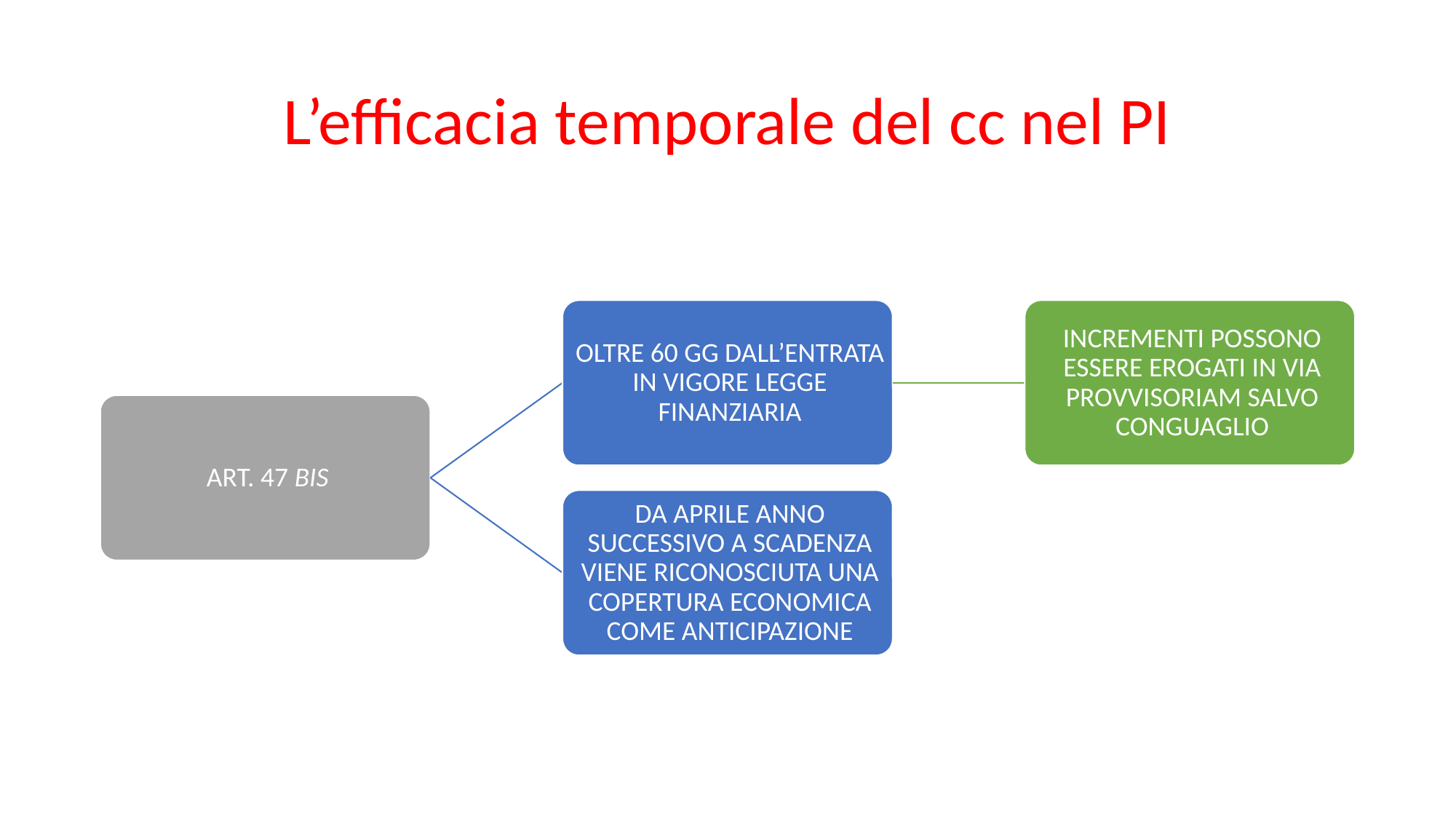

# L’efficacia temporale del cc nel PI
ART. 47 BIS

OLTRE 60 GG DALL’ENTRATA IN VIGORE LEGGE FINANZIARIA

INCREMENTI POSSONO ESSERE EROGATI IN VIA PROVVISORIAM SALVO CONGUAGLIO

DA APRILE ANNO SUCCESSIVO A SCADENZA VIENE RICONOSCIUTA UNA COPERTURA ECONOMICA COME ANTICIPAZIONE